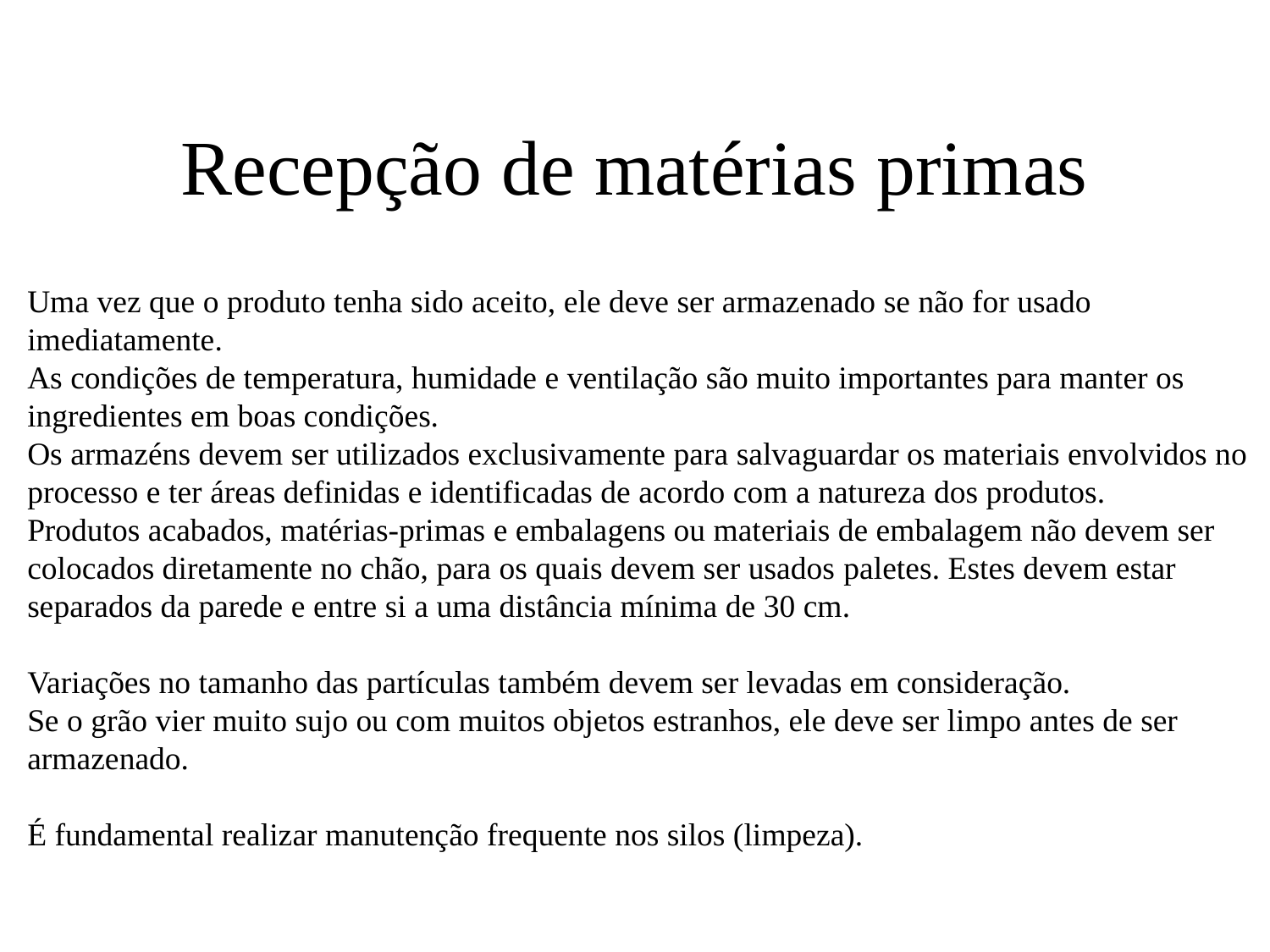

# Recepção de matérias primas
Uma vez que o produto tenha sido aceito, ele deve ser armazenado se não for usado imediatamente.
As condições de temperatura, humidade e ventilação são muito importantes para manter os ingredientes em boas condições.
Os armazéns devem ser utilizados exclusivamente para salvaguardar os materiais envolvidos no processo e ter áreas definidas e identificadas de acordo com a natureza dos produtos.
Produtos acabados, matérias-primas e embalagens ou materiais de embalagem não devem ser colocados diretamente no chão, para os quais devem ser usados ​​paletes. Estes devem estar separados da parede e entre si a uma distância mínima de 30 cm.

Variações no tamanho das partículas também devem ser levadas em consideração.
Se o grão vier muito sujo ou com muitos objetos estranhos, ele deve ser limpo antes de ser armazenado.

É fundamental realizar manutenção frequente nos silos (limpeza).